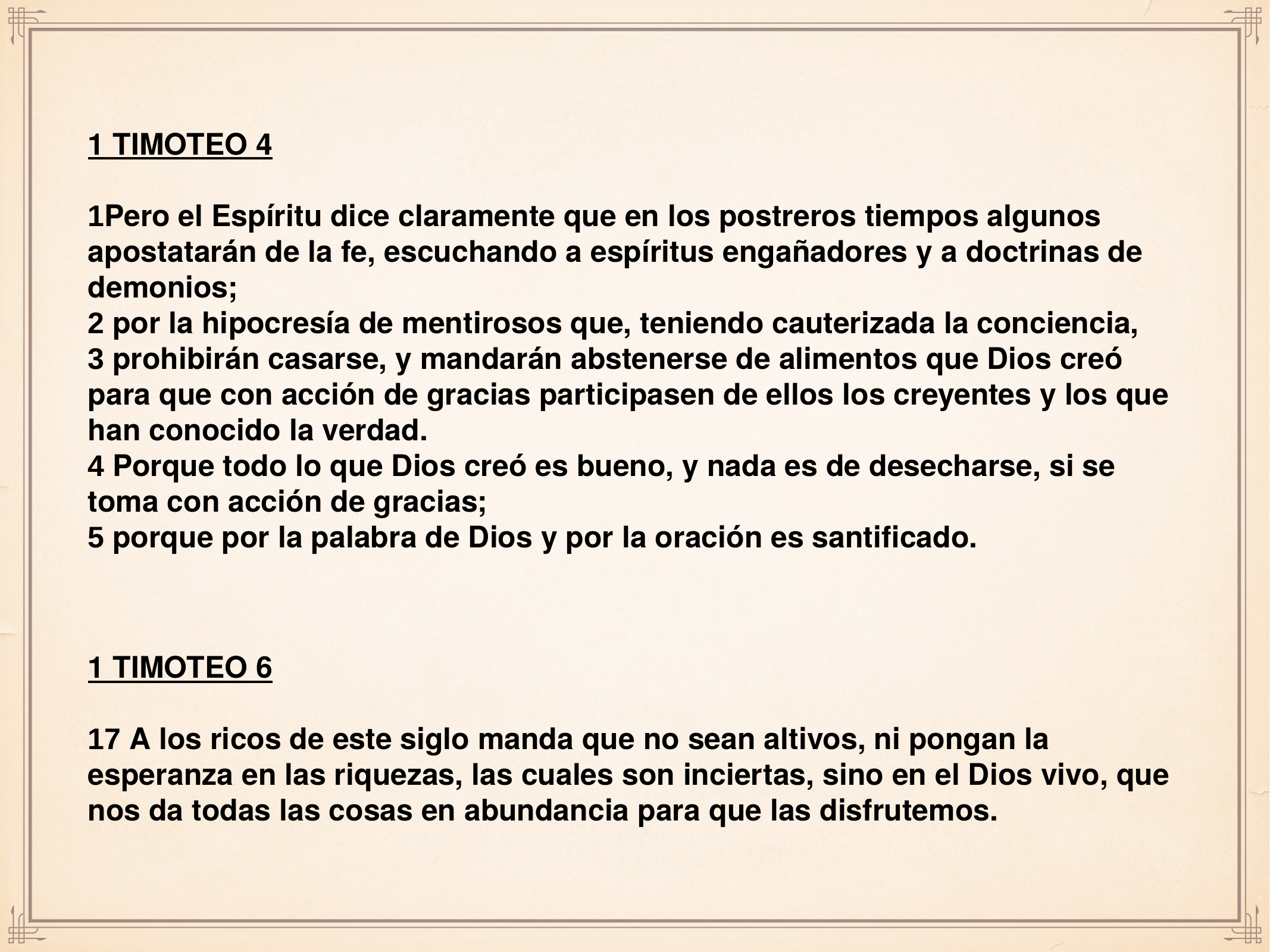

1 TIMOTEO 4

1Pero el Espíritu dice claramente que en los postreros tiempos algunos apostatarán de la fe, escuchando a espíritus engañadores y a doctrinas de demonios;
2 por la hipocresía de mentirosos que, teniendo cauterizada la conciencia,
3 prohibirán casarse, y mandarán abstenerse de alimentos que Dios creó para que con acción de gracias participasen de ellos los creyentes y los que han conocido la verdad.
4 Porque todo lo que Dios creó es bueno, y nada es de desecharse, si se toma con acción de gracias;
5 porque por la palabra de Dios y por la oración es santificado.

1 TIMOTEO 6

17 A los ricos de este siglo manda que no sean altivos, ni pongan la esperanza en las riquezas, las cuales son inciertas, sino en el Dios vivo, que nos da todas las cosas en abundancia para que las disfrutemos.